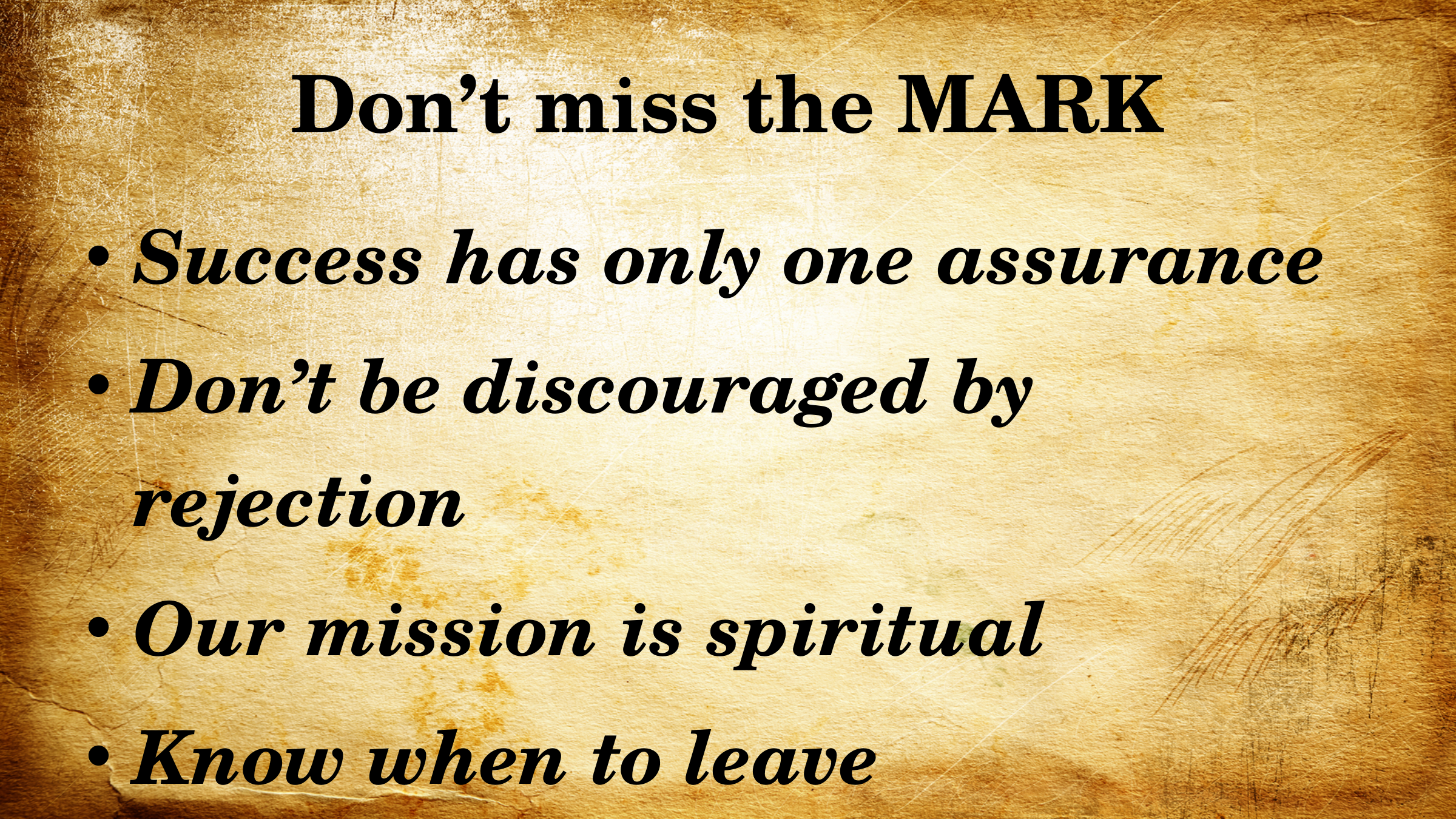

# Don’t miss the MARK
Success has only one assurance
Don’t be discouraged by rejection
Our mission is spiritual
Know when to leave